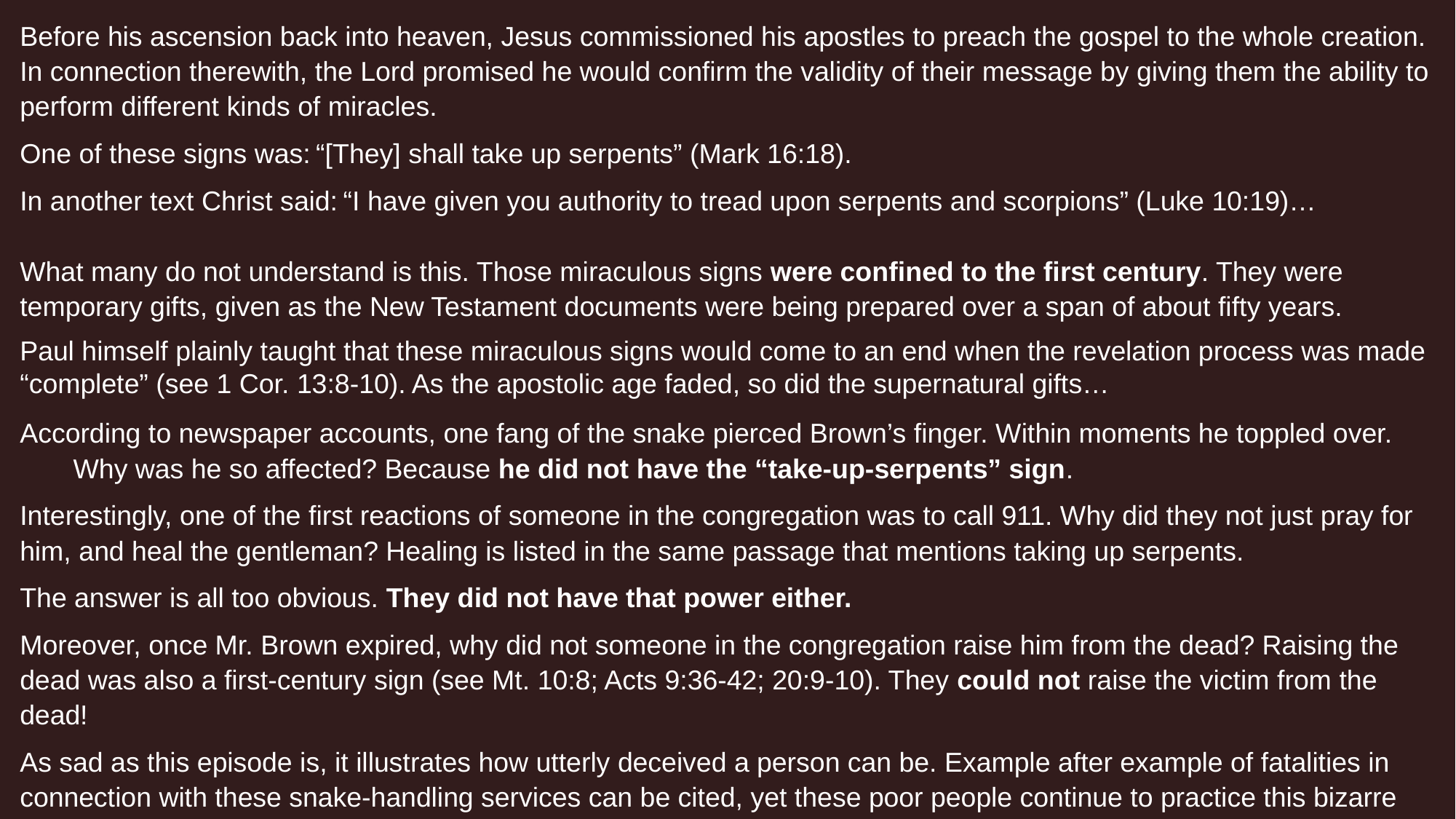

Before his ascension back into heaven, Jesus commissioned his apostles to preach the gospel to the whole creation. In connection therewith, the Lord promised he would confirm the validity of their message by giving them the ability to perform different kinds of miracles.
One of these signs was: “[They] shall take up serpents” (Mark 16:18).
In another text Christ said: “I have given you authority to tread upon serpents and scorpions” (Luke 10:19)…

What many do not understand is this. Those miraculous signs were confined to the first century. They were temporary gifts, given as the New Testament documents were being prepared over a span of about fifty years.
Paul himself plainly taught that these miraculous signs would come to an end when the revelation process was made “complete” (see 1 Cor. 13:8-10). As the apostolic age faded, so did the supernatural gifts…

According to newspaper accounts, one fang of the snake pierced Brown’s finger. Within moments he toppled over.            Why was he so affected? Because he did not have the “take-up-serpents” sign.
Interestingly, one of the first reactions of someone in the congregation was to call 911. Why did they not just pray for him, and heal the gentleman? Healing is listed in the same passage that mentions taking up serpents.
The answer is all too obvious. They did not have that power either.
Moreover, once Mr. Brown expired, why did not someone in the congregation raise him from the dead? Raising the dead was also a first-century sign (see Mt. 10:8; Acts 9:36-42; 20:9-10). They could not raise the victim from the dead!
As sad as this episode is, it illustrates how utterly deceived a person can be. Example after example of fatalities in connection with these snake-handling services can be cited, yet these poor people continue to practice this bizarre religion. Some folks, under the sway of religious dogma, appear to lose the basic ability to reason correctly.  – Wayne Jackson